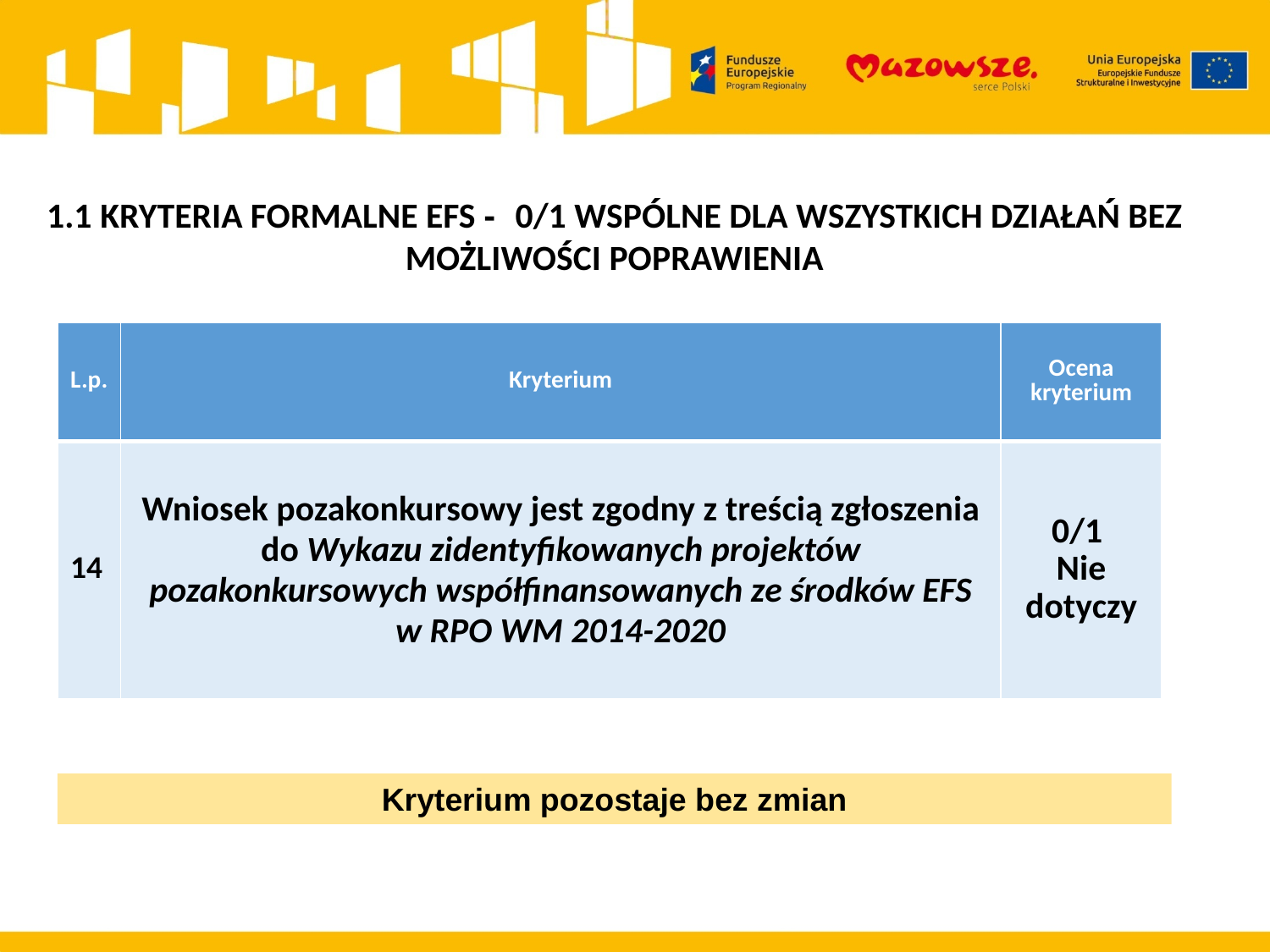

1.1 KRYTERIA FORMALNE EFS -  0/1 WSPÓLNE DLA WSZYSTKICH DZIAŁAŃ BEZ MOŻLIWOŚCI POPRAWIENIA
| L.p. | Kryterium | Ocena kryterium |
| --- | --- | --- |
| 14 | Wniosek pozakonkursowy jest zgodny z treścią zgłoszenia do Wykazu zidentyfikowanych projektów pozakonkursowych współfinansowanych ze środków EFS w RPO WM 2014-2020 | 0/1 Nie dotyczy |
Kryterium pozostaje bez zmian